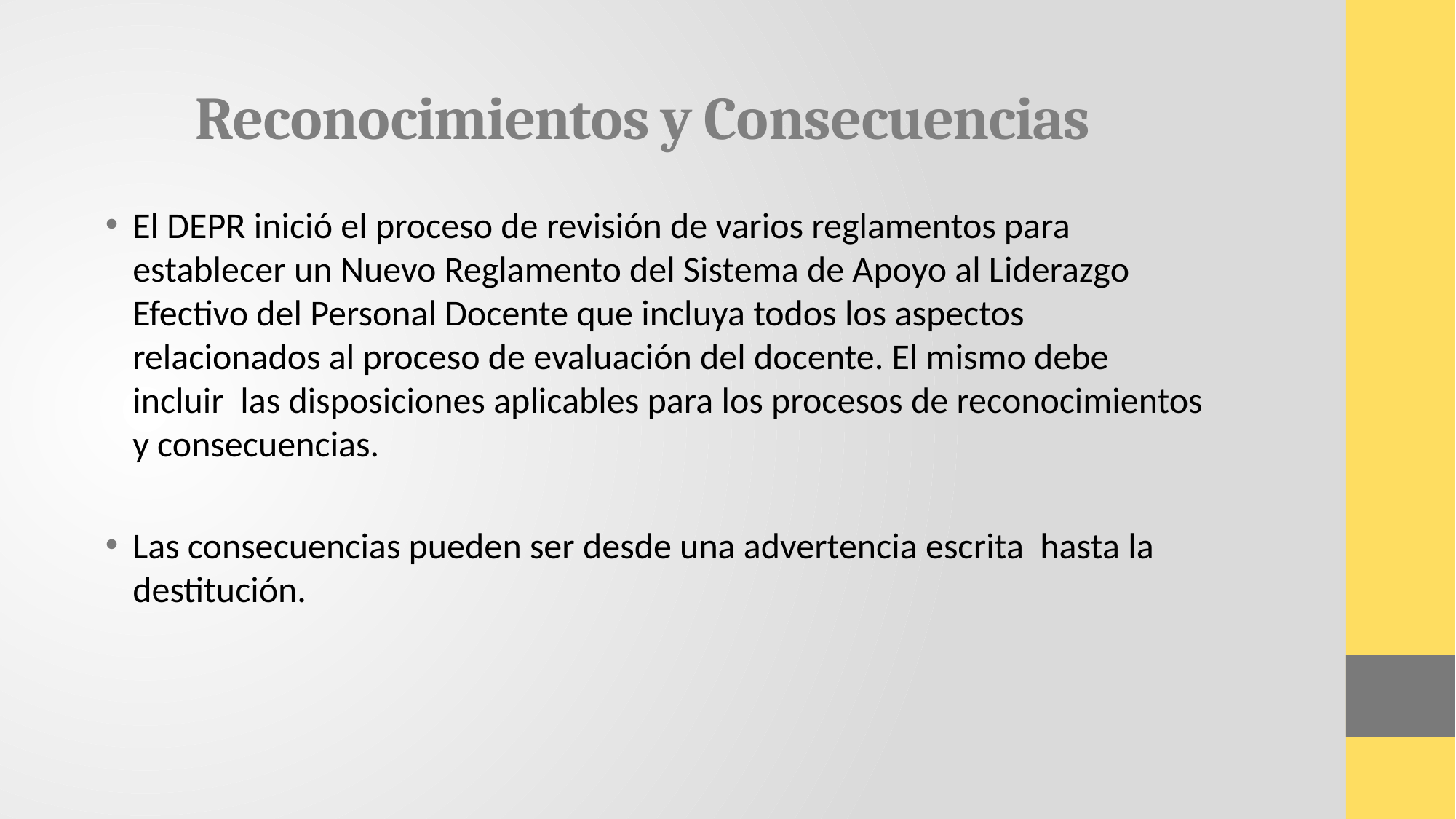

# Reconocimientos y Consecuencias
El DEPR inició el proceso de revisión de varios reglamentos para establecer un Nuevo Reglamento del Sistema de Apoyo al Liderazgo Efectivo del Personal Docente que incluya todos los aspectos relacionados al proceso de evaluación del docente. El mismo debe incluir  las disposiciones aplicables para los procesos de reconocimientos y consecuencias.

Las consecuencias pueden ser desde una advertencia escrita  hasta la destitución.